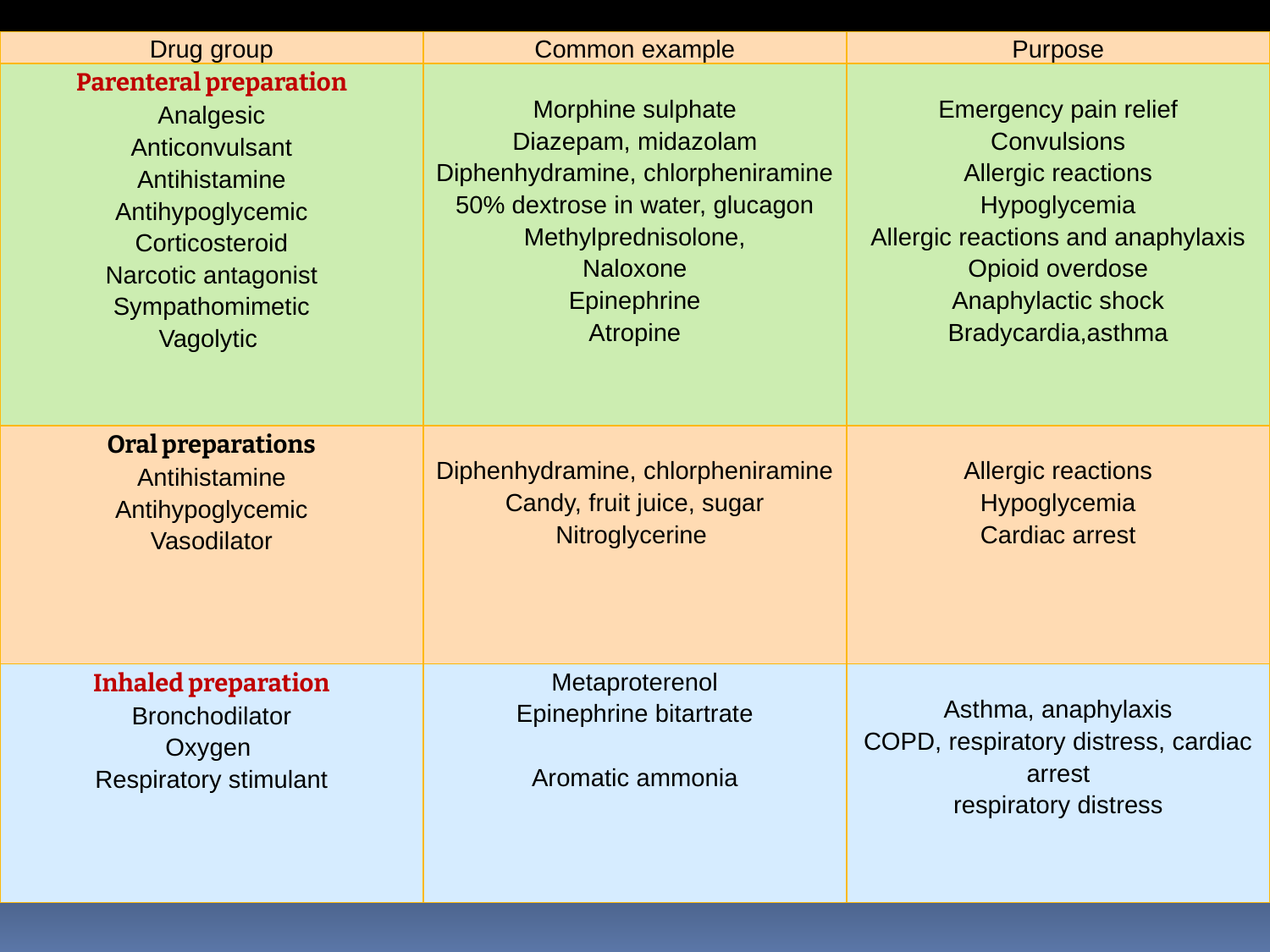

| Drug group | Common example | Purpose |
| --- | --- | --- |
| Parenteral preparation Analgesic Anticonvulsant Antihistamine Antihypoglycemic Corticosteroid Narcotic antagonist Sympathomimetic Vagolytic | Morphine sulphate Diazepam, midazolam Diphenhydramine, chlorpheniramine 50% dextrose in water, glucagon Methylprednisolone, Naloxone Epinephrine Atropine | Emergency pain relief Convulsions Allergic reactions Hypoglycemia Allergic reactions and anaphylaxis Opioid overdose Anaphylactic shock Bradycardia,asthma |
| Oral preparations Antihistamine Antihypoglycemic Vasodilator | Diphenhydramine, chlorpheniramine Candy, fruit juice, sugar Nitroglycerine | Allergic reactions Hypoglycemia Cardiac arrest |
| Inhaled preparation Bronchodilator Oxygen Respiratory stimulant | Metaproterenol Epinephrine bitartrate Aromatic ammonia | Asthma, anaphylaxis COPD, respiratory distress, cardiac arrest respiratory distress |